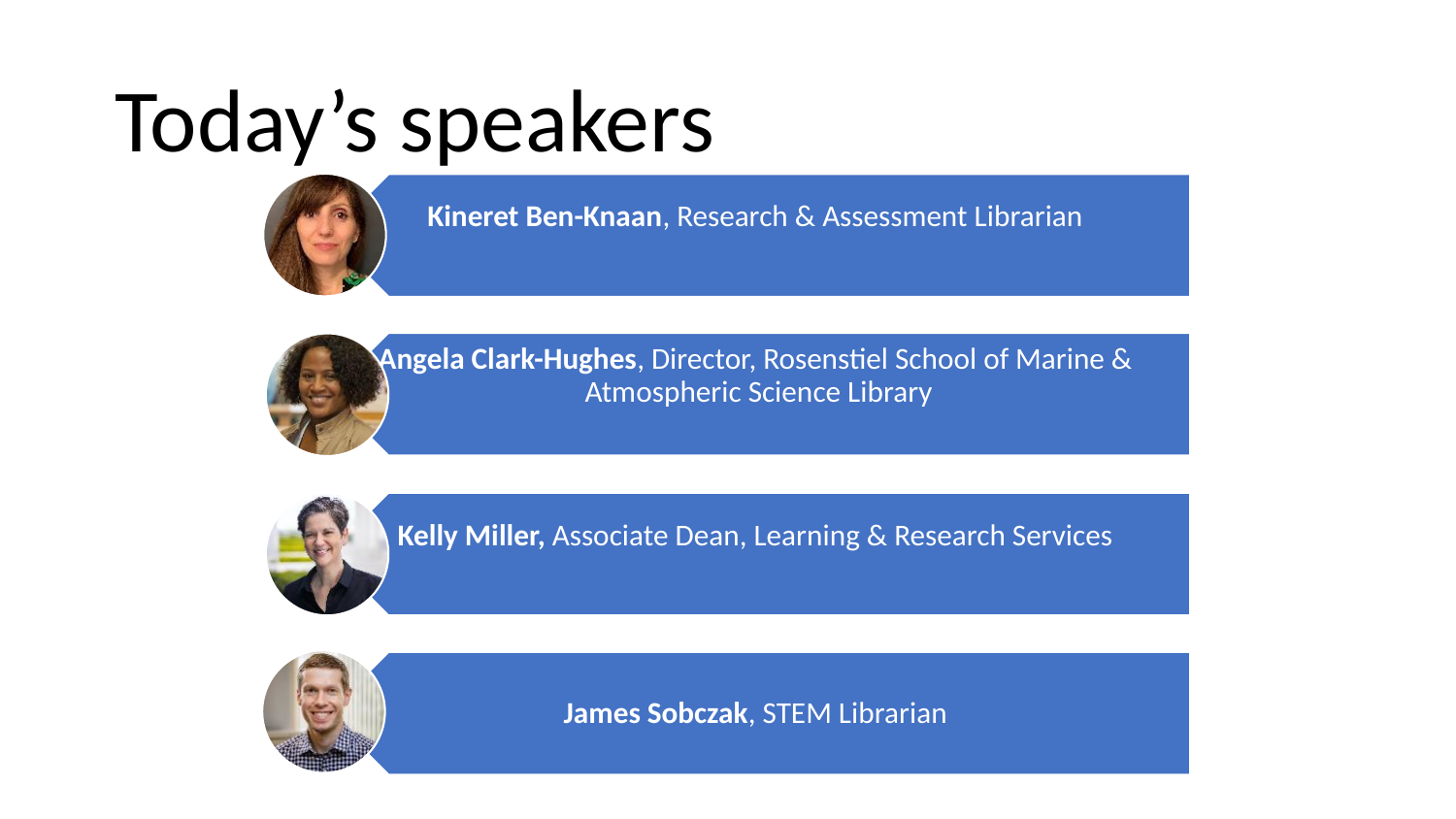

# Today’s speakers
Kineret Ben-Knaan, Research & Assessment Librarian
Angela Clark-Hughes, Director, Rosenstiel School of Marine &  Atmospheric Science Library
Kelly Miller, Associate Dean, Learning & Research Services
James Sobczak, STEM Librarian